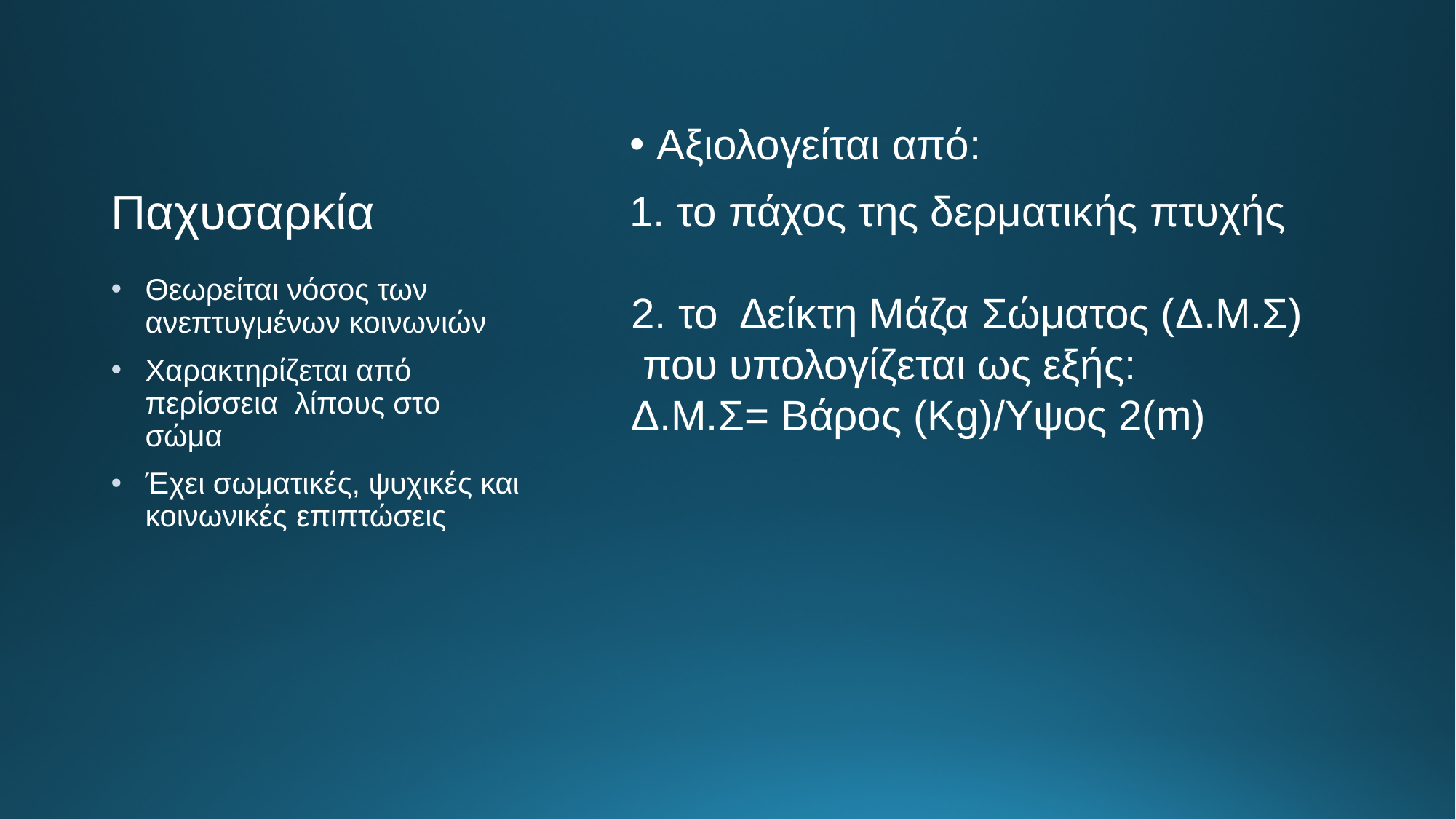

# Παχυσαρκία
Αξιολογείται από:
1. το πάχος της δερματικής πτυχής

2. το  Δείκτη Μάζα Σώματος (Δ.Μ.Σ)
 που υπολογίζεται ως εξής:
Δ.Μ.Σ= Βάρος (Kg)/Υψος 2(m)

Θεωρείται νόσος των ανεπτυγμένων κοινωνιών
Χαρακτηρίζεται από περίσσεια  λίπους στο σώμα
Έχει σωματικές, ψυχικές και κοινωνικές επιπτώσεις